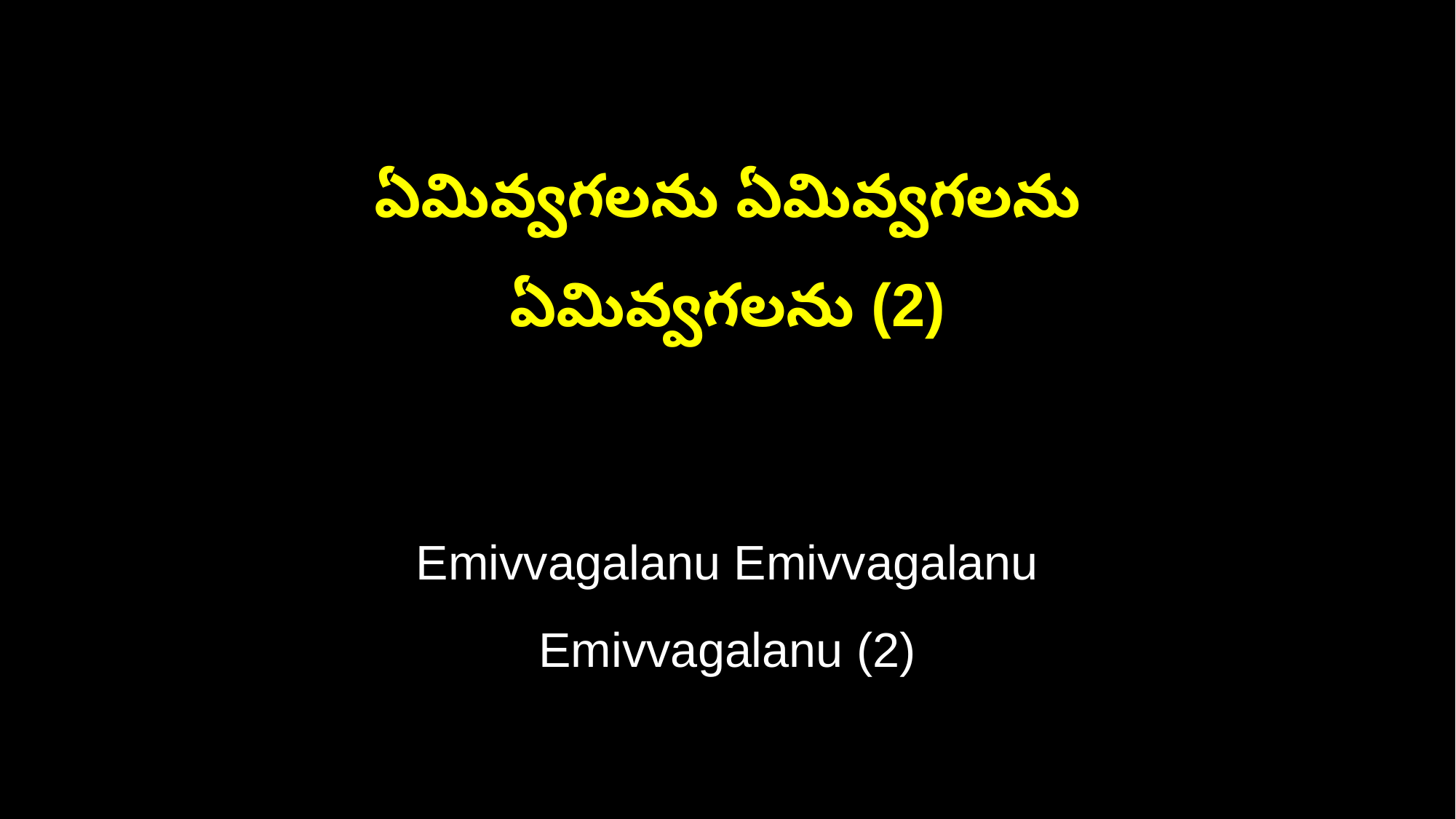

ఏమివ్వగలను ఏమివ్వగలను
ఏమివ్వగలను (2)
Emivvagalanu Emivvagalanu
Emivvagalanu (2)